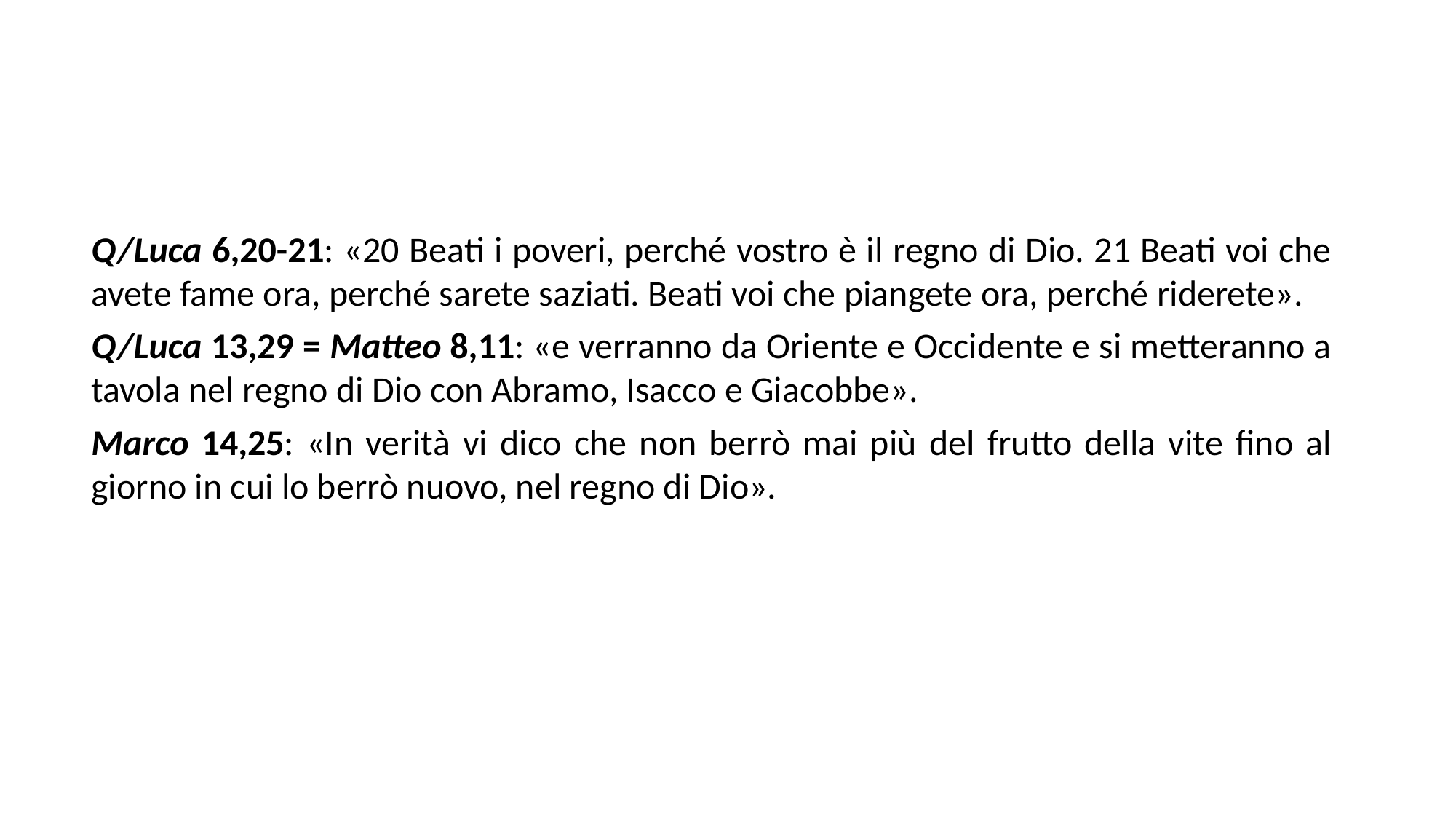

Q/Luca 6,20-21: «20 Beati i poveri, perché vostro è il regno di Dio. 21 Beati voi che avete fame ora, perché sarete saziati. Beati voi che piangete ora, perché riderete».
Q/Luca 13,29 = Matteo 8,11: «e verranno da Oriente e Occidente e si metteranno a tavola nel regno di Dio con Abramo, Isacco e Giacobbe».
Marco 14,25: «In verità vi dico che non berrò mai più del frutto della vite fino al giorno in cui lo berrò nuovo, nel regno di Dio».